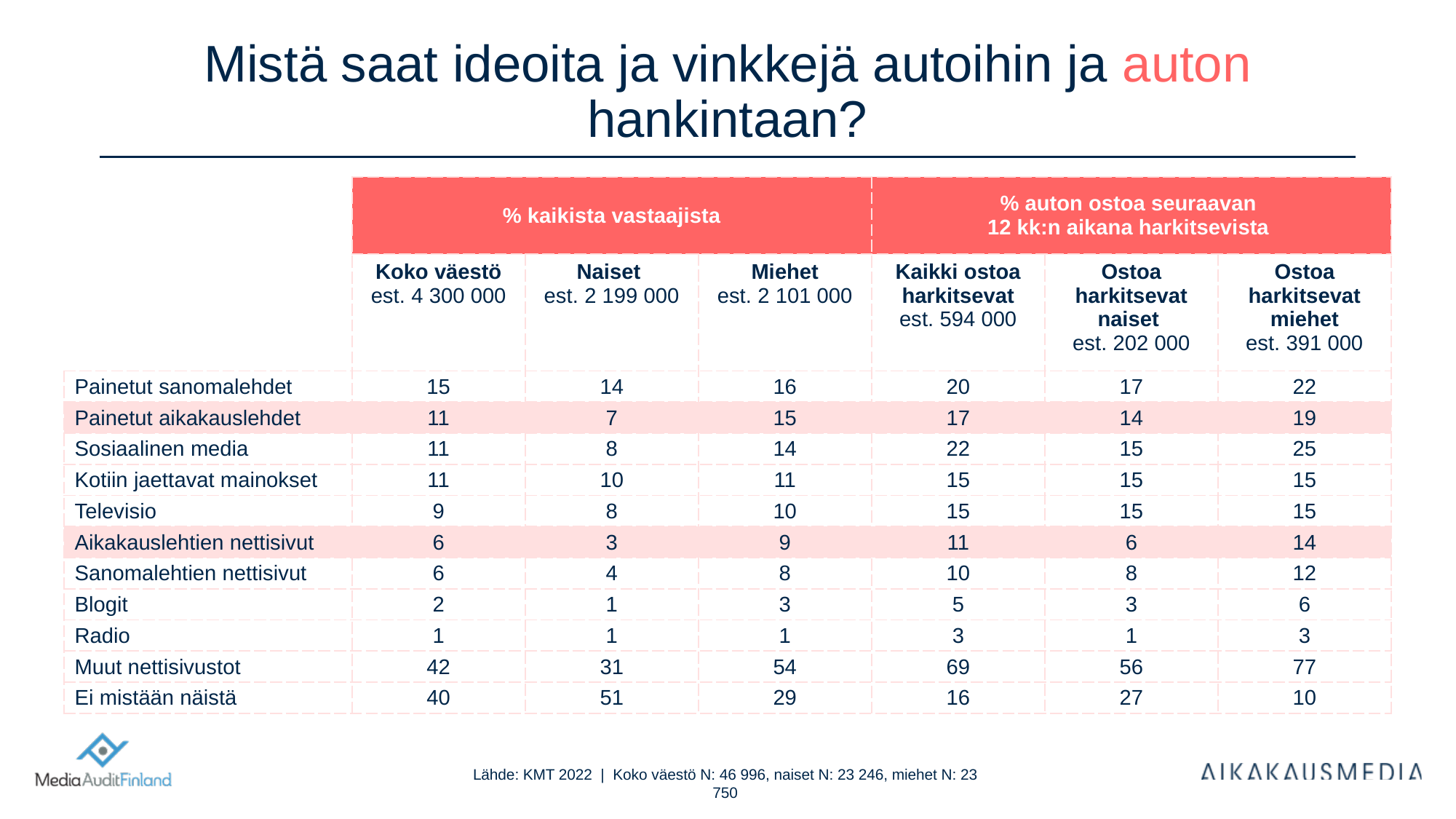

# Mistä saat ideoita ja vinkkejä autoihin ja auton hankintaan?
|  | % kaikista vastaajista |  |  | % auton ostoa seuraavan 12 kk:n aikana harkitsevista |  |  |
| --- | --- | --- | --- | --- | --- | --- |
|  | Koko väestö est. 4 300 000 | Naiset est. 2 199 000 | Miehet est. 2 101 000 | Kaikki ostoa harkitsevat est. 594 000 | Ostoa harkitsevat naiset est. 202 000 | Ostoa harkitsevat miehet est. 391 000 |
| Painetut sanomalehdet | 15 | 14 | 16 | 20 | 17 | 22 |
| Painetut aikakauslehdet | 11 | 7 | 15 | 17 | 14 | 19 |
| Sosiaalinen media | 11 | 8 | 14 | 22 | 15 | 25 |
| Kotiin jaettavat mainokset | 11 | 10 | 11 | 15 | 15 | 15 |
| Televisio | 9 | 8 | 10 | 15 | 15 | 15 |
| Aikakauslehtien nettisivut | 6 | 3 | 9 | 11 | 6 | 14 |
| Sanomalehtien nettisivut | 6 | 4 | 8 | 10 | 8 | 12 |
| Blogit | 2 | 1 | 3 | 5 | 3 | 6 |
| Radio | 1 | 1 | 1 | 3 | 1 | 3 |
| Muut nettisivustot | 42 | 31 | 54 | 69 | 56 | 77 |
| Ei mistään näistä | 40 | 51 | 29 | 16 | 27 | 10 |
Lähde: KMT 2022  |  Koko väestö N: 46 996, naiset N: 23 246, miehet N: 23 750